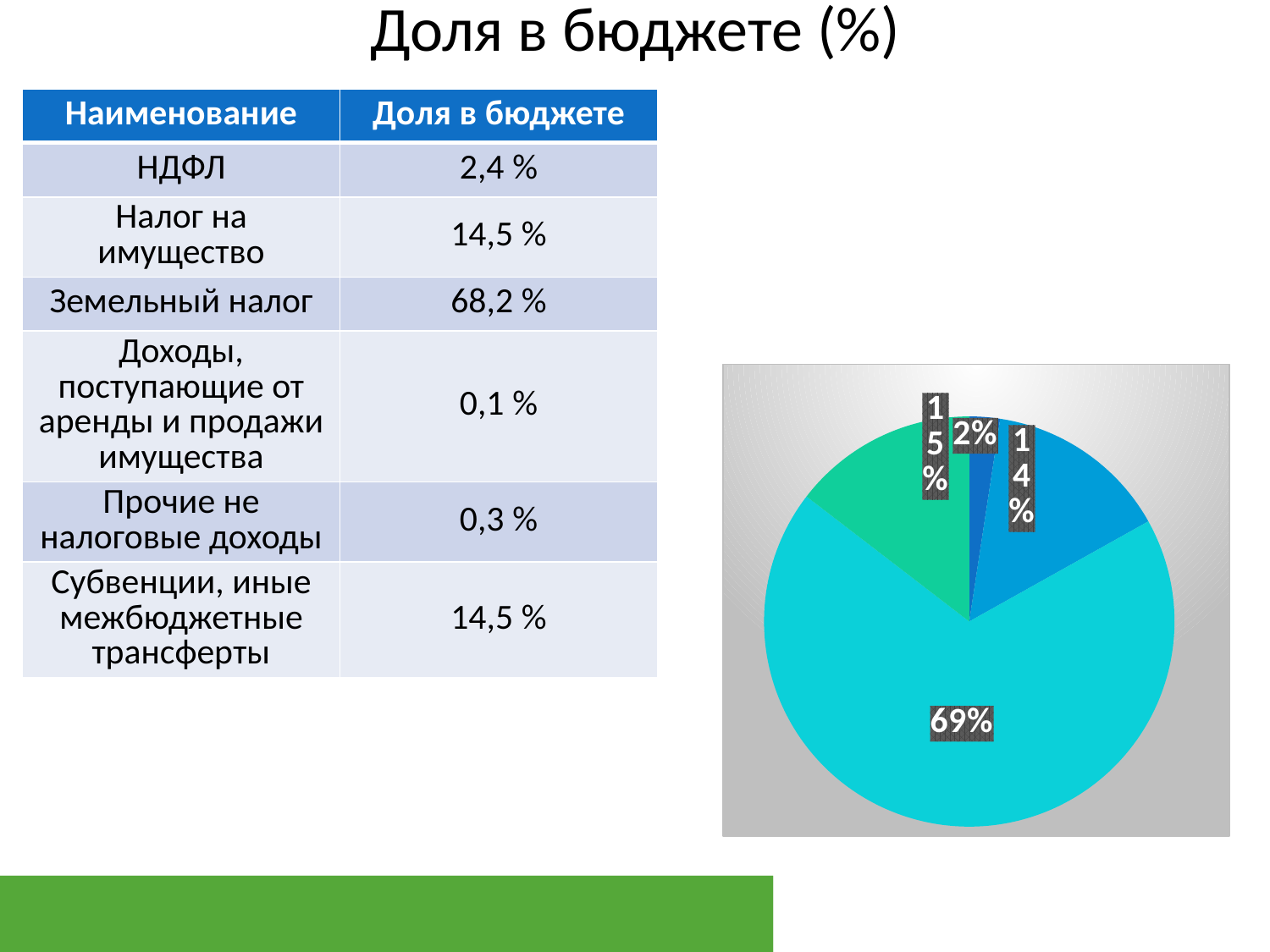

Доля в бюджете (%)
| Наименование | Доля в бюджете |
| --- | --- |
| НДФЛ | 2,4 % |
| Налог на имущество | 14,5 % |
| Земельный налог | 68,2 % |
| Доходы, поступающие от аренды и продажи имущества | 0,1 % |
| Прочие не налоговые доходы | 0,3 % |
| Субвенции, иные межбюджетные трансферты | 14,5 % |

### Chart

| Category | Столбец1 |
|---|---|